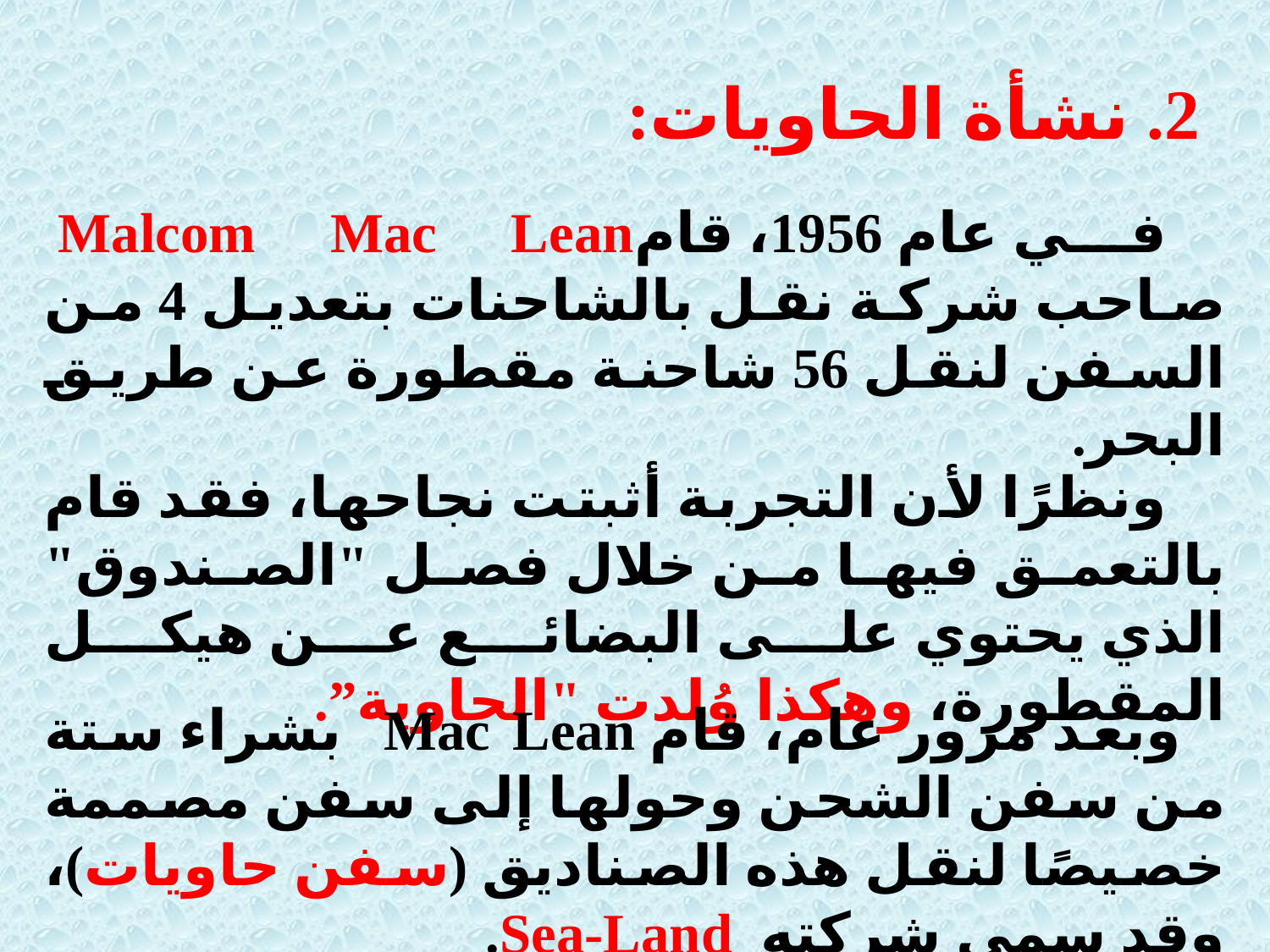

# 2. نشأة الحاويات:
    في عام 1956، قامMalcom Mac Lean  صاحب شركة نقل بالشاحنات بتعديل 4 من السفن لنقل 56 شاحنة مقطورة عن طريق البحر.
    ونظرًا لأن التجربة أثبتت نجاحها، فقد قام بالتعمق فيها من خلال فصل "الصندوق" الذي يحتوي على البضائع عن هيكل المقطورة، وهكذا وُلدت "الحاوية”.
   وبعد مرور عام، قام Mac Lean   بشراء ستة من سفن الشحن وحولها إلى سفن مصممة خصيصًا لنقل هذه الصناديق (سفن حاويات)، وقد سمى شركته  Sea-Land.